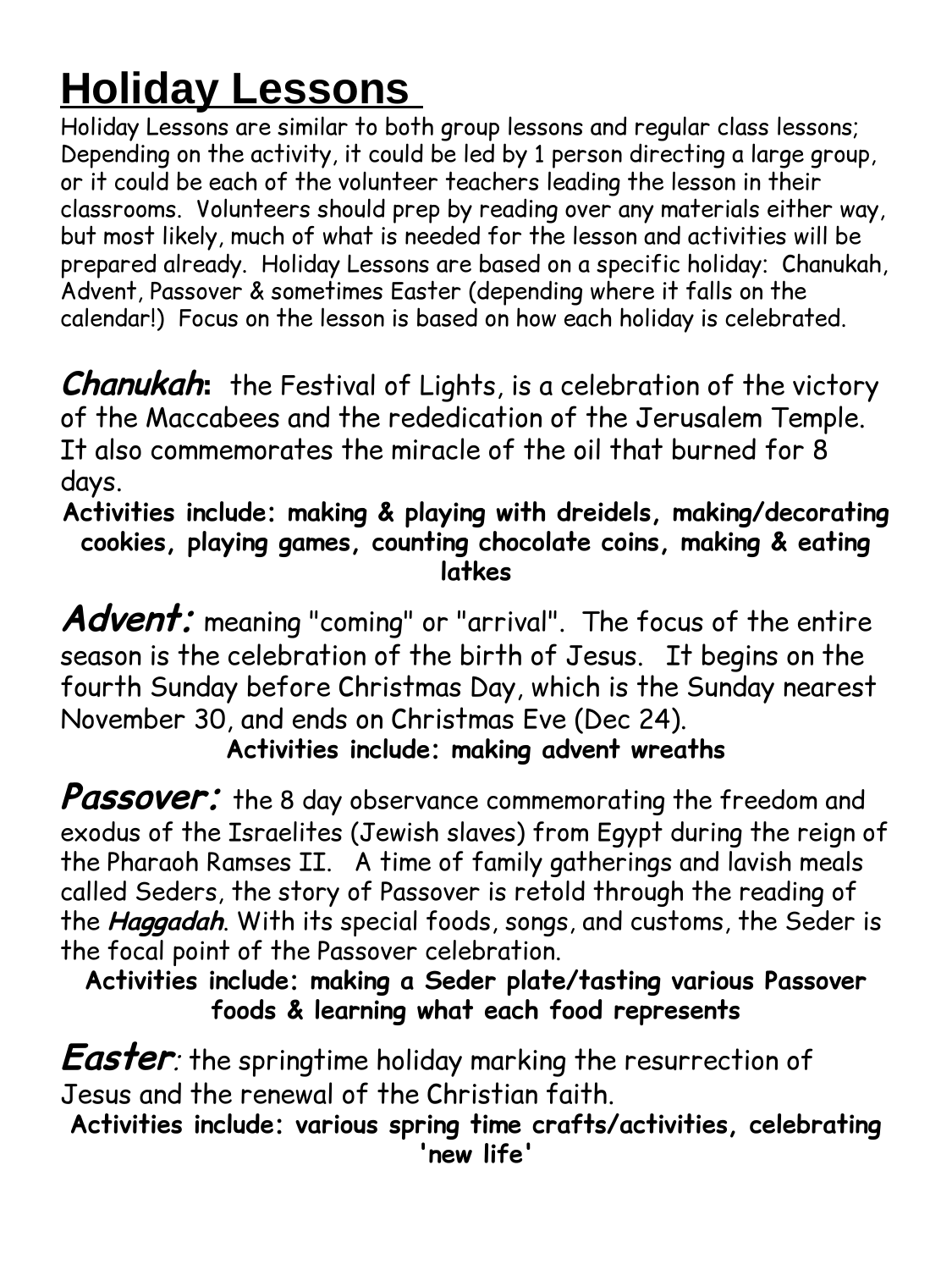

Holiday Lessons
Holiday Lessons are similar to both group lessons and regular class lessons; Depending on the activity, it could be led by 1 person directing a large group, or it could be each of the volunteer teachers leading the lesson in their classrooms.  Volunteers should prep by reading over any materials either way, but most likely, much of what is needed for the lesson and activities will be prepared already.  Holiday Lessons are based on a specific holiday:  Chanukah, Advent, Passover & sometimes Easter (depending where it falls on the calendar!)  Focus on the lesson is based on how each holiday is celebrated.

Chanukah:  the Festival of Lights, is a celebration of the victory of the Maccabees and the rededication of the Jerusalem Temple.   It also commemorates the miracle of the oil that burned for 8 days.
Activities include: making & playing with dreidels, making/decorating cookies, playing games, counting chocolate coins, making & eating latkes

Advent:  meaning "coming" or "arrival".  The focus of the entire season is the celebration of the birth of Jesus.   It begins on the fourth Sunday before Christmas Day, which is the Sunday nearest November 30, and ends on Christmas Eve (Dec 24).
Activities include: making advent wreaths

Passover:  the 8 day observance commemorating the freedom and exodus of the Israelites (Jewish slaves) from Egypt during the reign of the Pharaoh Ramses II.   A time of family gatherings and lavish meals called Seders, the story of Passover is retold through the reading of the Haggadah. With its special foods, songs, and customs, the Seder is the focal point of the Passover celebration.
Activities include: making a Seder plate/tasting various Passover foods & learning what each food represents

Easter: the springtime holiday marking the resurrection of Jesus and the renewal of the Christian faith.
Activities include: various spring time crafts/activities, celebrating 'new life'